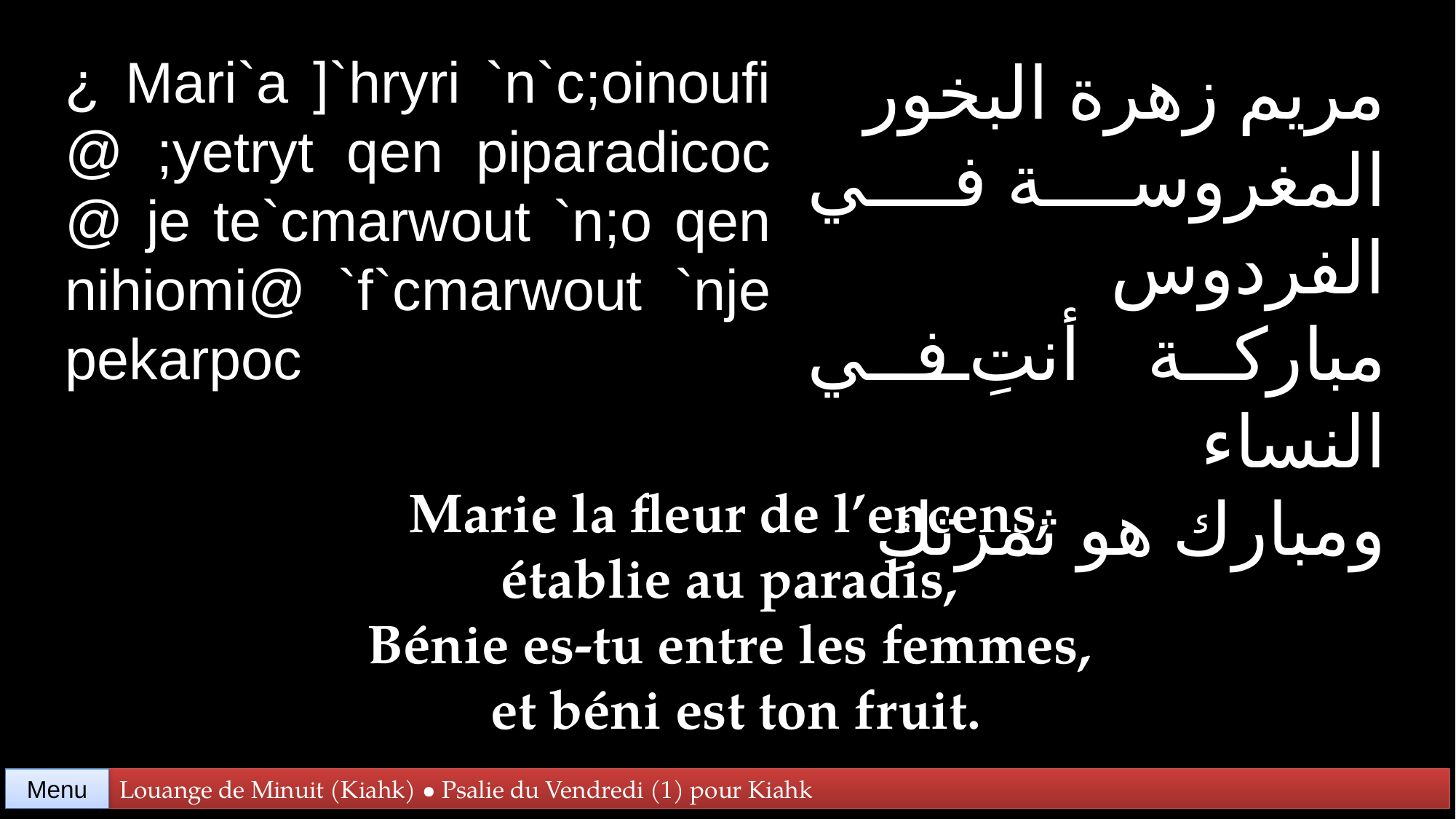

¿ Mari`a ]`hryri `n`c;oinoufi @ ;yetryt qen piparadicoc @ je te`cmarwout `n;o qen nihiomi@ `f`cmarwout `nje pekarpoc
مريم زهرة البخور
المغروسة في الفردوس
مباركة أنتِ في النساء
ومبارك هو ثمرتكِ
Marie la fleur de l’encens,
établie au paradis,
Bénie es-tu entre les femmes,
et béni est ton fruit.
Menu
Louange de Minuit (Kiahk) • Psalie du Vendredi (1) pour Kiahk